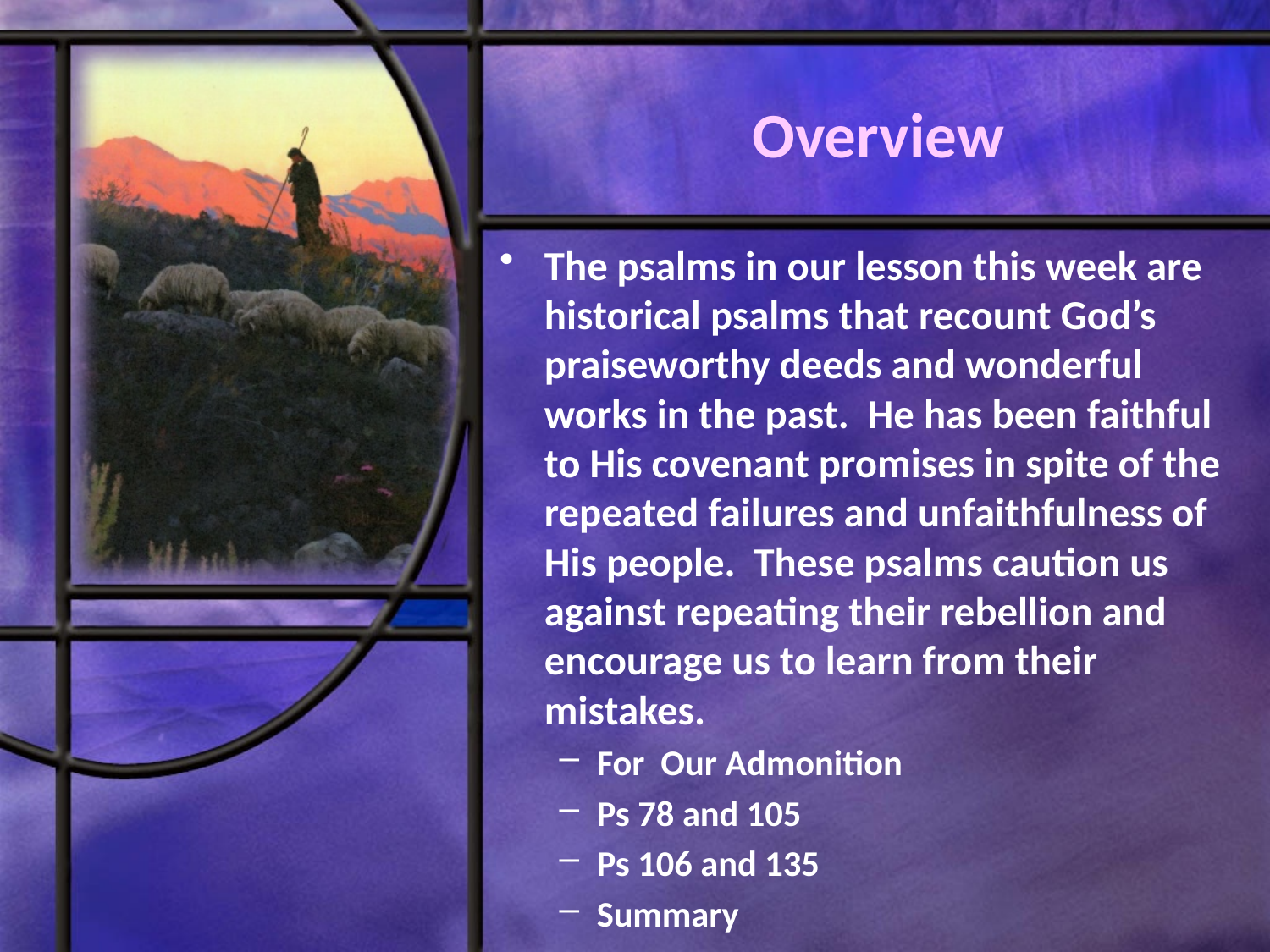

# Overview
The psalms in our lesson this week are historical psalms that recount God’s praiseworthy deeds and wonderful works in the past.  He has been faithful to His covenant promises in spite of the repeated failures and unfaithfulness of His people.  These psalms caution us against repeating their rebellion and encourage us to learn from their mistakes.
For  Our Admonition
Ps 78 and 105
Ps 106 and 135
Summary